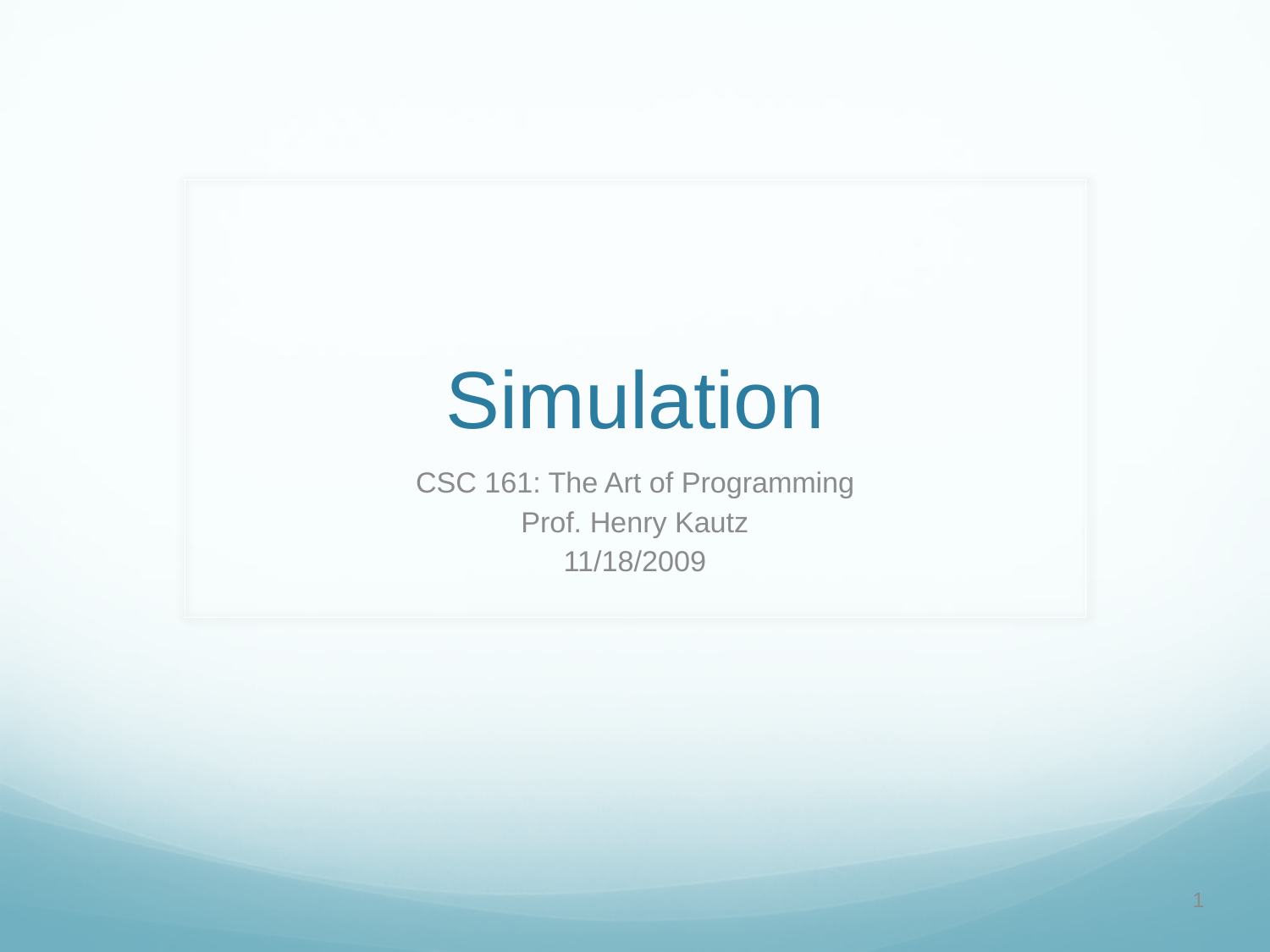

# Simulation
CSC 161: The Art of Programming
Prof. Henry Kautz
11/18/2009
1